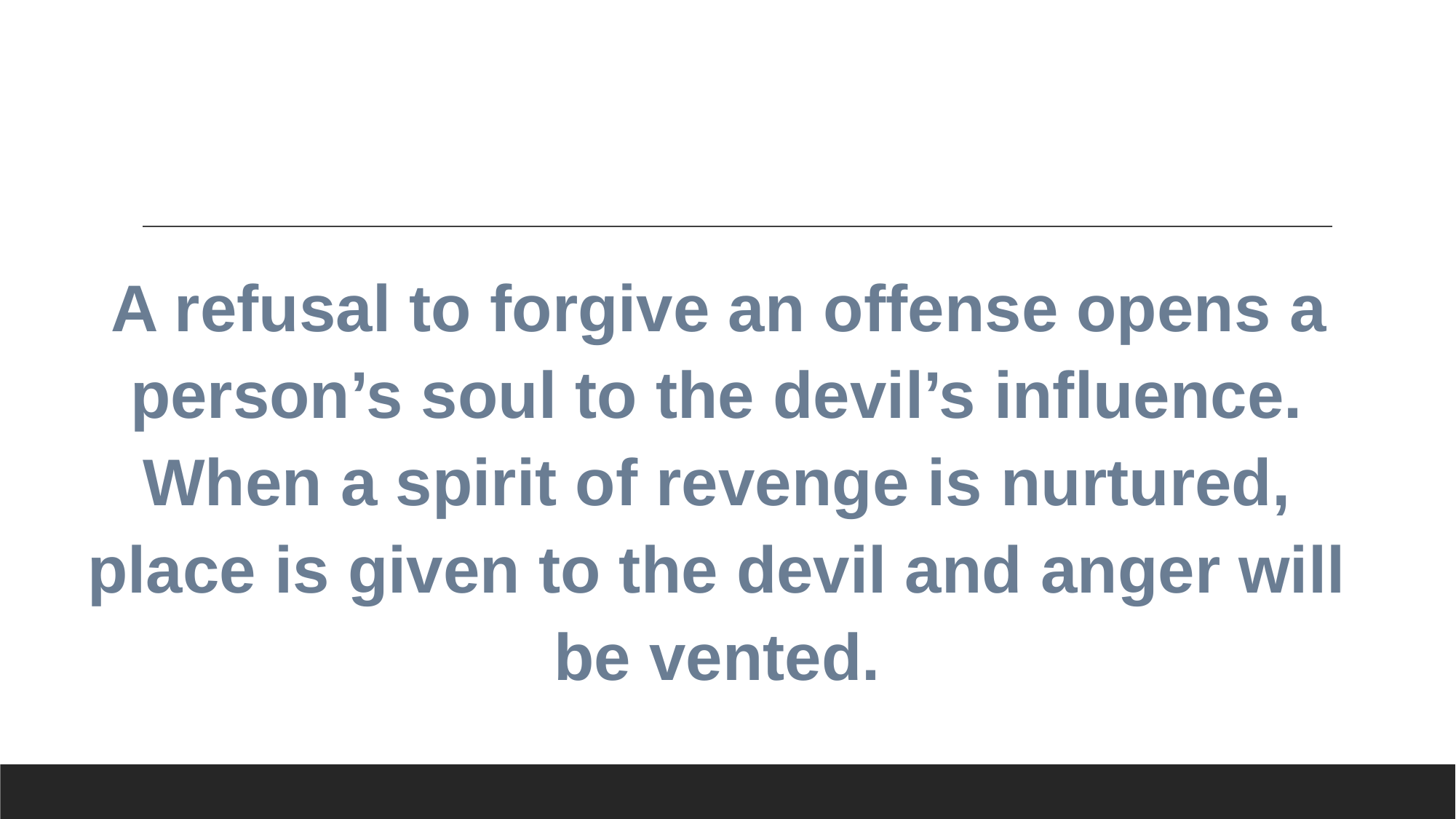

A refusal to forgive an offense opens a person’s soul to the devil’s influence. When a spirit of revenge is nurtured, place is given to the devil and anger will be vented.